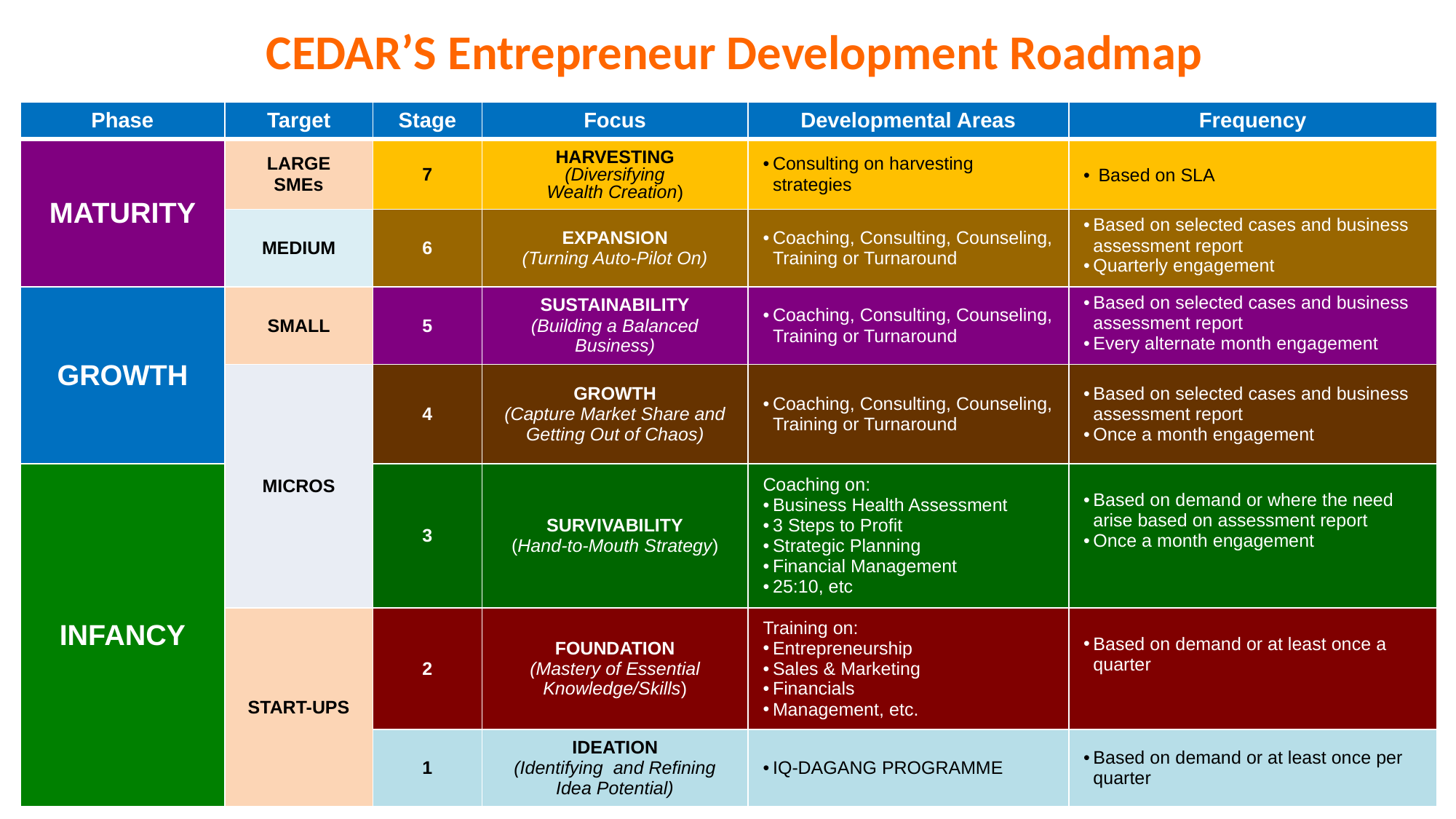

CEDAR’S Entrepreneur Development Roadmap
| Phase | Target | Stage | Focus | Developmental Areas | Frequency |
| --- | --- | --- | --- | --- | --- |
| MATURITY | LARGE SMEs | 7 | HARVESTING (Diversifying Wealth Creation) | Consulting on harvesting strategies | Based on SLA |
|  | MEDIUM | 6 | EXPANSION (Turning Auto-Pilot On) | Coaching, Consulting, Counseling, Training or Turnaround | Based on selected cases and business assessment report Quarterly engagement |
| GROWTH | SMALL | 5 | SUSTAINABILITY (Building a Balanced Business) | Coaching, Consulting, Counseling, Training or Turnaround | Based on selected cases and business assessment report Every alternate month engagement |
|  | MICROS | 4 | GROWTH (Capture Market Share and Getting Out of Chaos) | Coaching, Consulting, Counseling, Training or Turnaround | Based on selected cases and business assessment report Once a month engagement |
| INFANCY |  | 3 | SURVIVABILITY (Hand-to-Mouth Strategy) | Coaching on: Business Health Assessment 3 Steps to Profit Strategic Planning Financial Management 25:10, etc | Based on demand or where the need arise based on assessment report Once a month engagement |
|  | START-UPS | 2 | FOUNDATION (Mastery of Essential Knowledge/Skills) | Training on: Entrepreneurship Sales & Marketing Financials Management, etc. | Based on demand or at least once a quarter |
|  |  | 1 | IDEATION (Identifying and Refining Idea Potential) | IQ-DAGANG PROGRAMME | Based on demand or at least once per quarter |